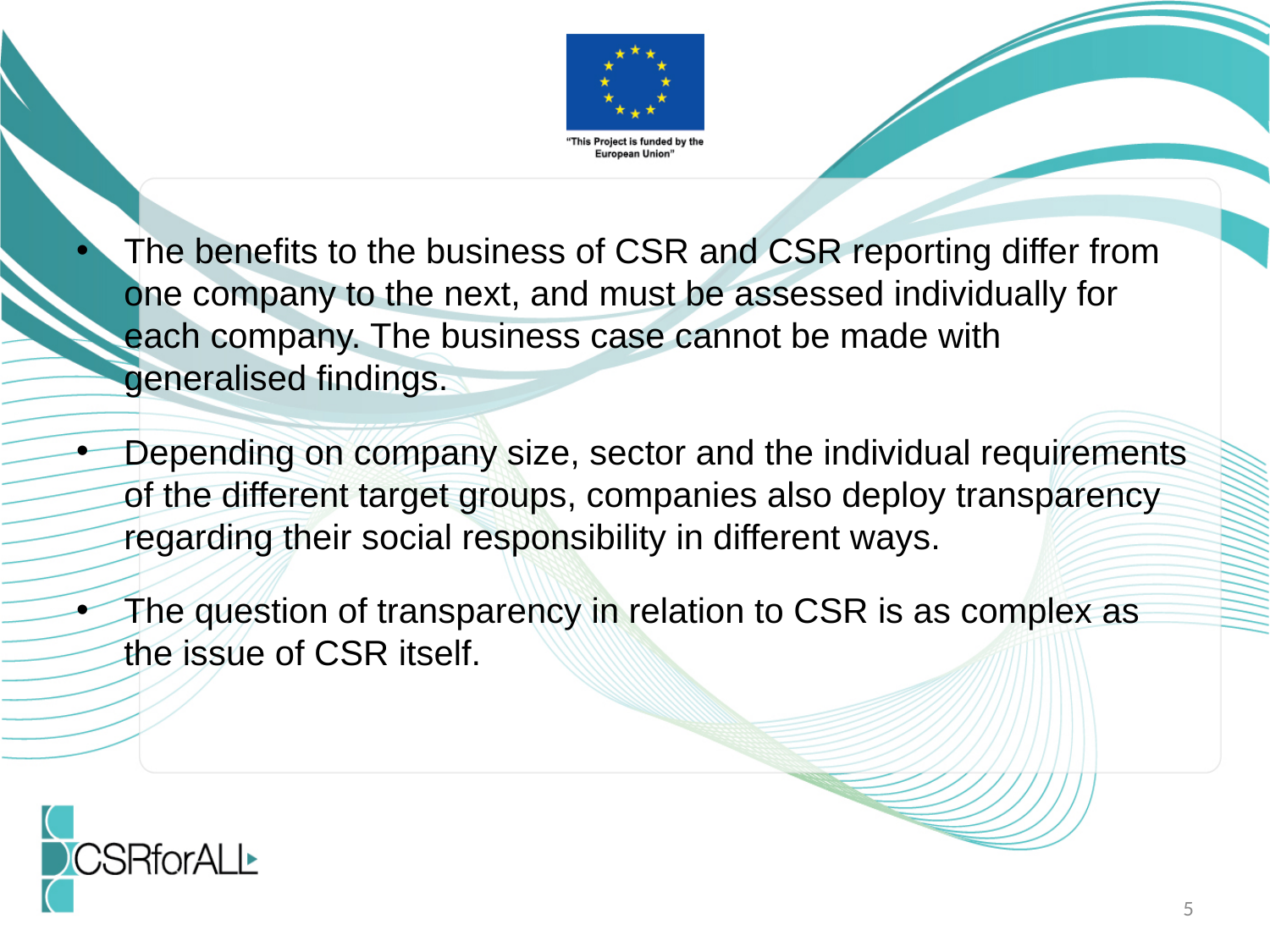

#
The benefits to the business of CSR and CSR reporting differ from one company to the next, and must be assessed individually for each company. The business case cannot be made with generalised findings.

Depending on company size, sector and the individual requirements of the different target groups, companies also deploy transparency regarding their social responsibility in different ways.

The question of transparency in relation to CSR is as complex as the issue of CSR itself.

5